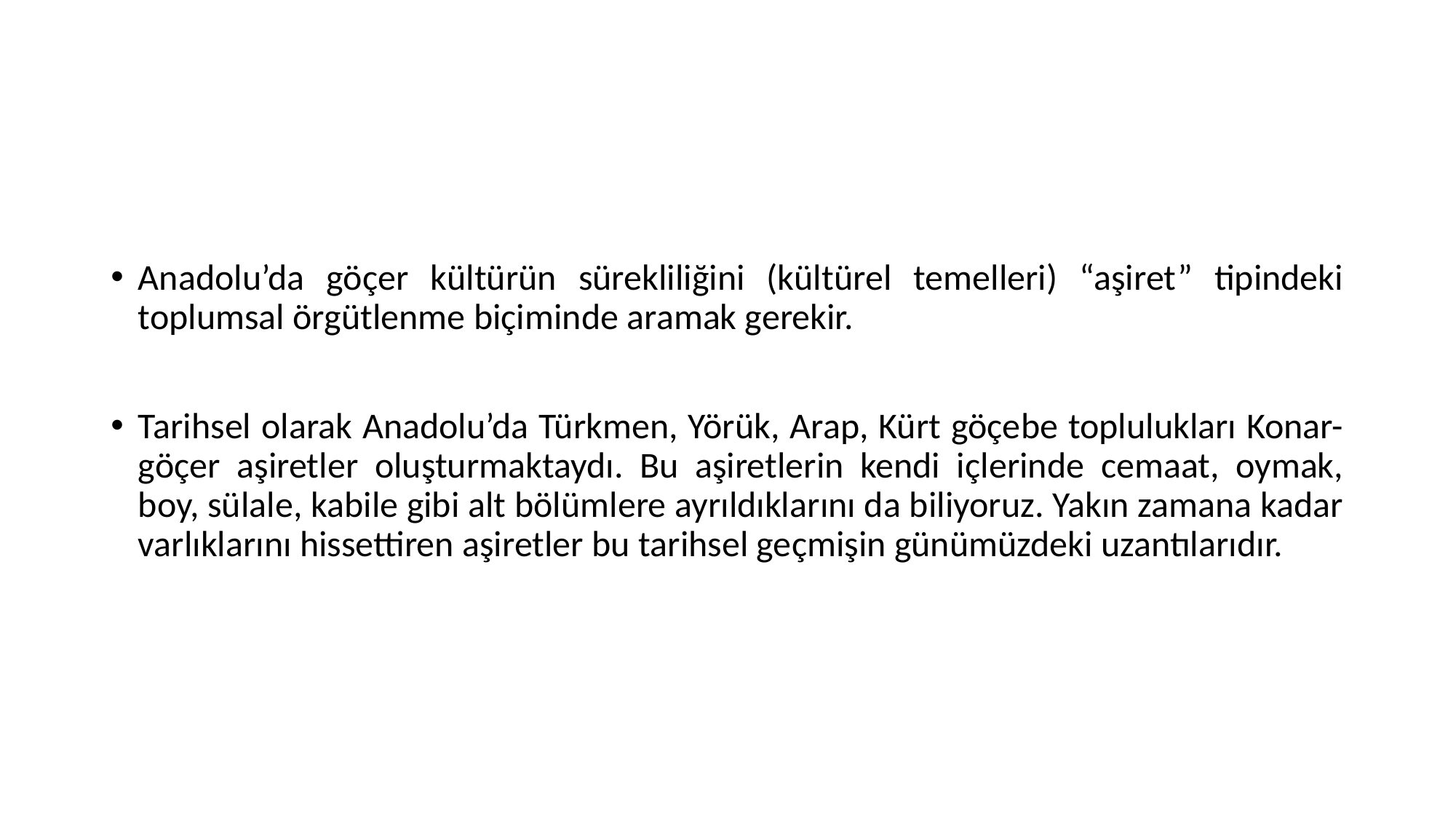

#
Anadolu’da göçer kültürün sürekliliğini (kültürel temelleri) “aşiret” tipindeki toplumsal örgütlenme biçiminde aramak gerekir.

Tarihsel olarak Anadolu’da Türkmen, Yörük, Arap, Kürt göçebe toplulukları Konar-göçer aşiretler oluşturmaktaydı. Bu aşiretlerin kendi içlerinde cemaat, oymak, boy, sülale, kabile gibi alt bölümlere ayrıldıklarını da biliyoruz. Yakın zamana kadar varlıklarını hissettiren aşiretler bu tarihsel geçmişin günümüzdeki uzantılarıdır.